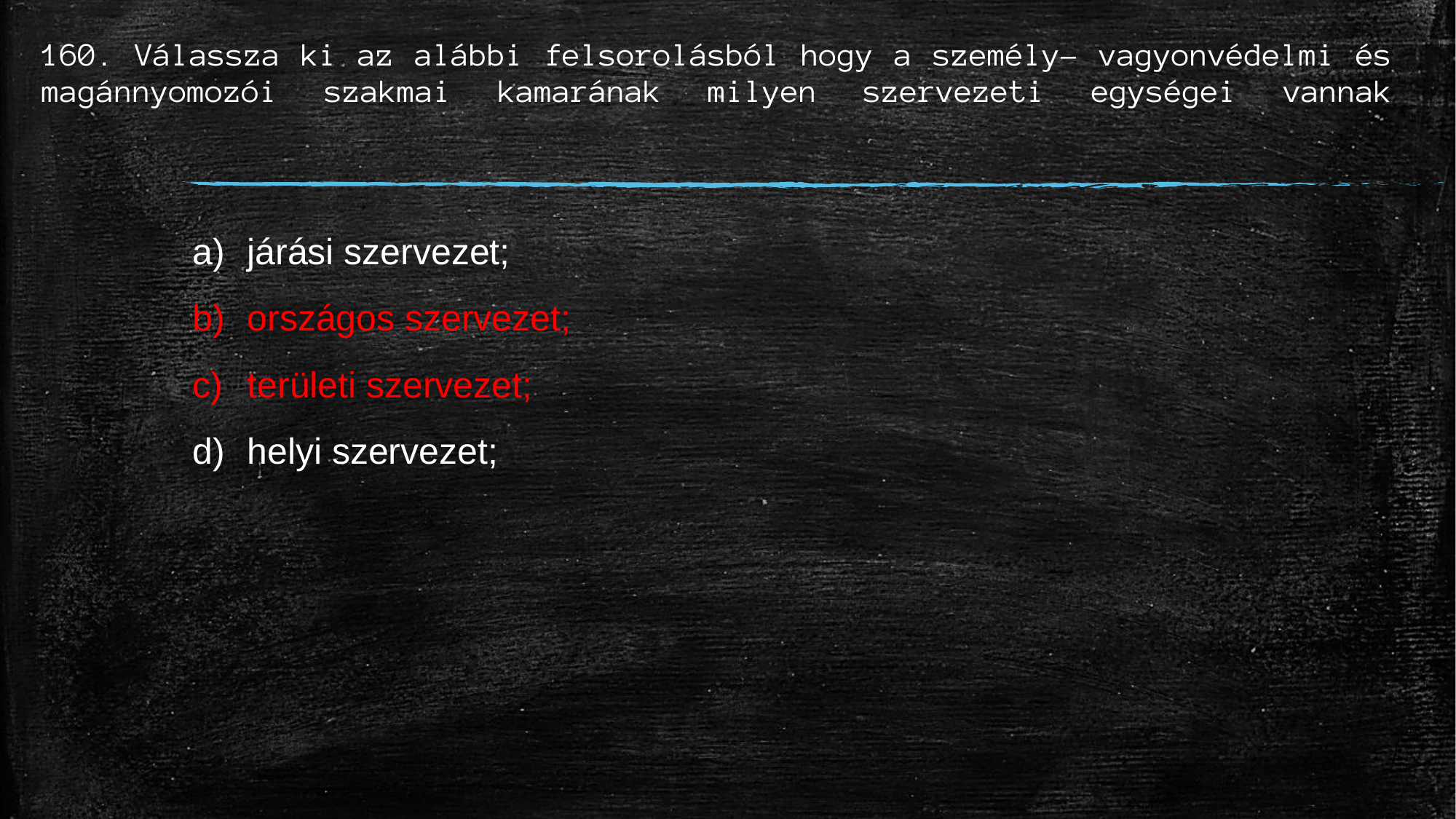

# 160. Válassza ki az alábbi felsorolásból hogy a személy- vagyonvédelmi és magánnyomozói szakmai kamarának milyen szervezeti egységei vannak
járási szervezet;
országos szervezet;
területi szervezet;
helyi szervezet;